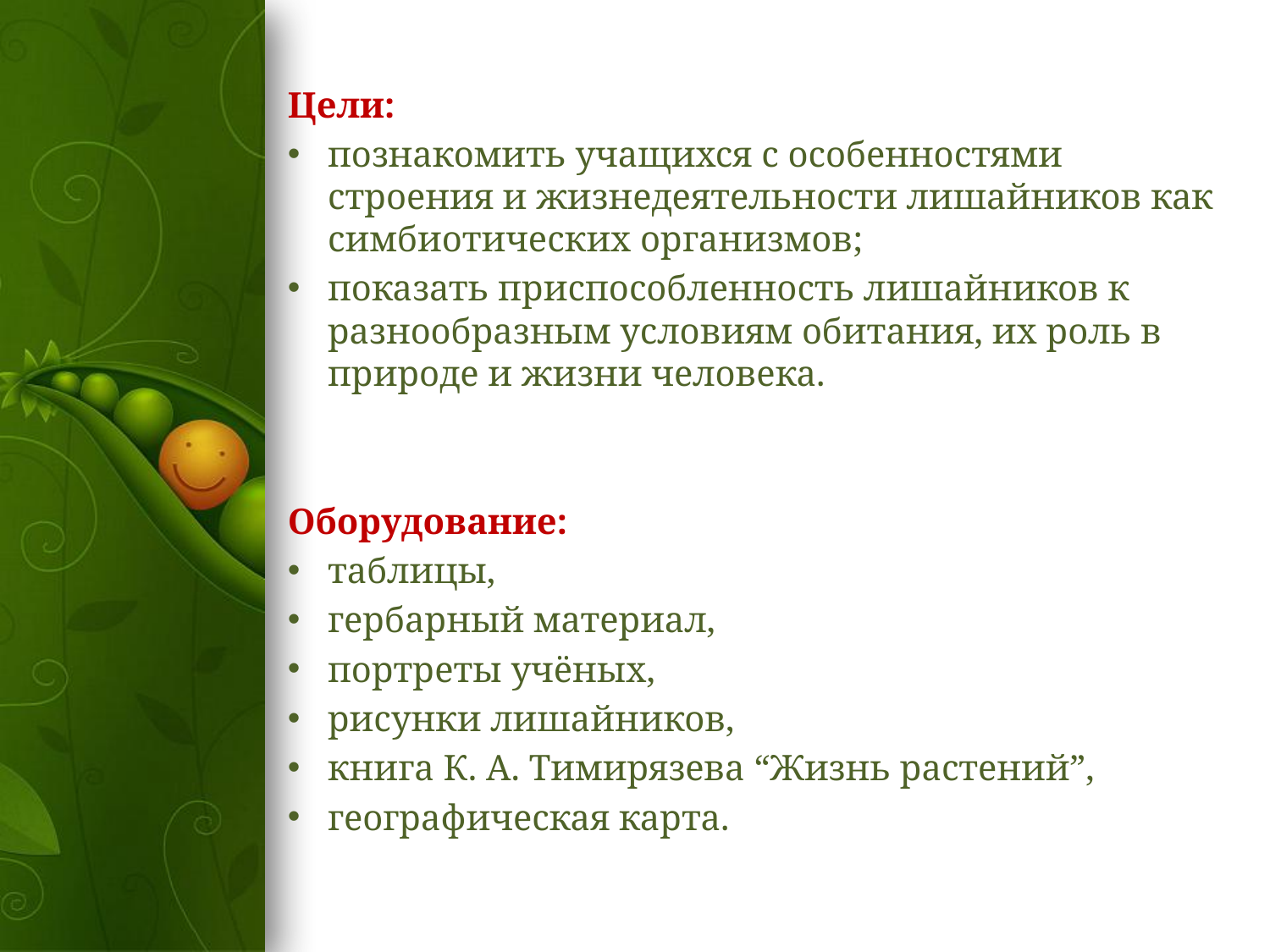

Цели:
познакомить учащихся с особенностями строения и жизнедеятельности лишайников как симбиотических организмов;
показать приспособленность лишайников к разнообразным условиям обитания, их роль в природе и жизни человека.

Оборудование:
таблицы,
гербарный материал,
портреты учёных,
рисунки лишайников,
книга К. А. Тимирязева “Жизнь растений”,
географическая карта.